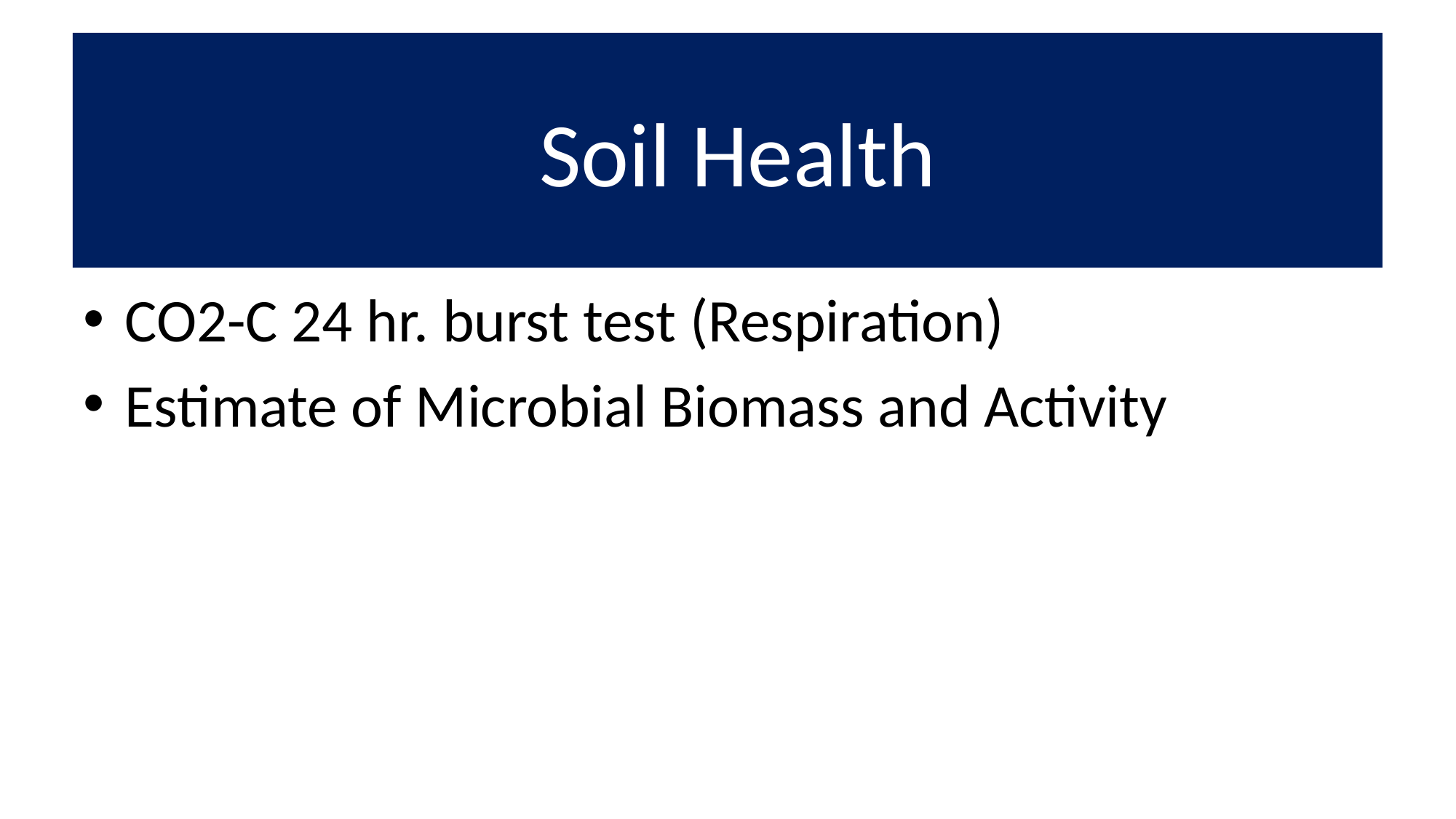

# Soil Health

CO2-C 24 hr. burst test (Respiration)
Estimate of Microbial Biomass and Activity